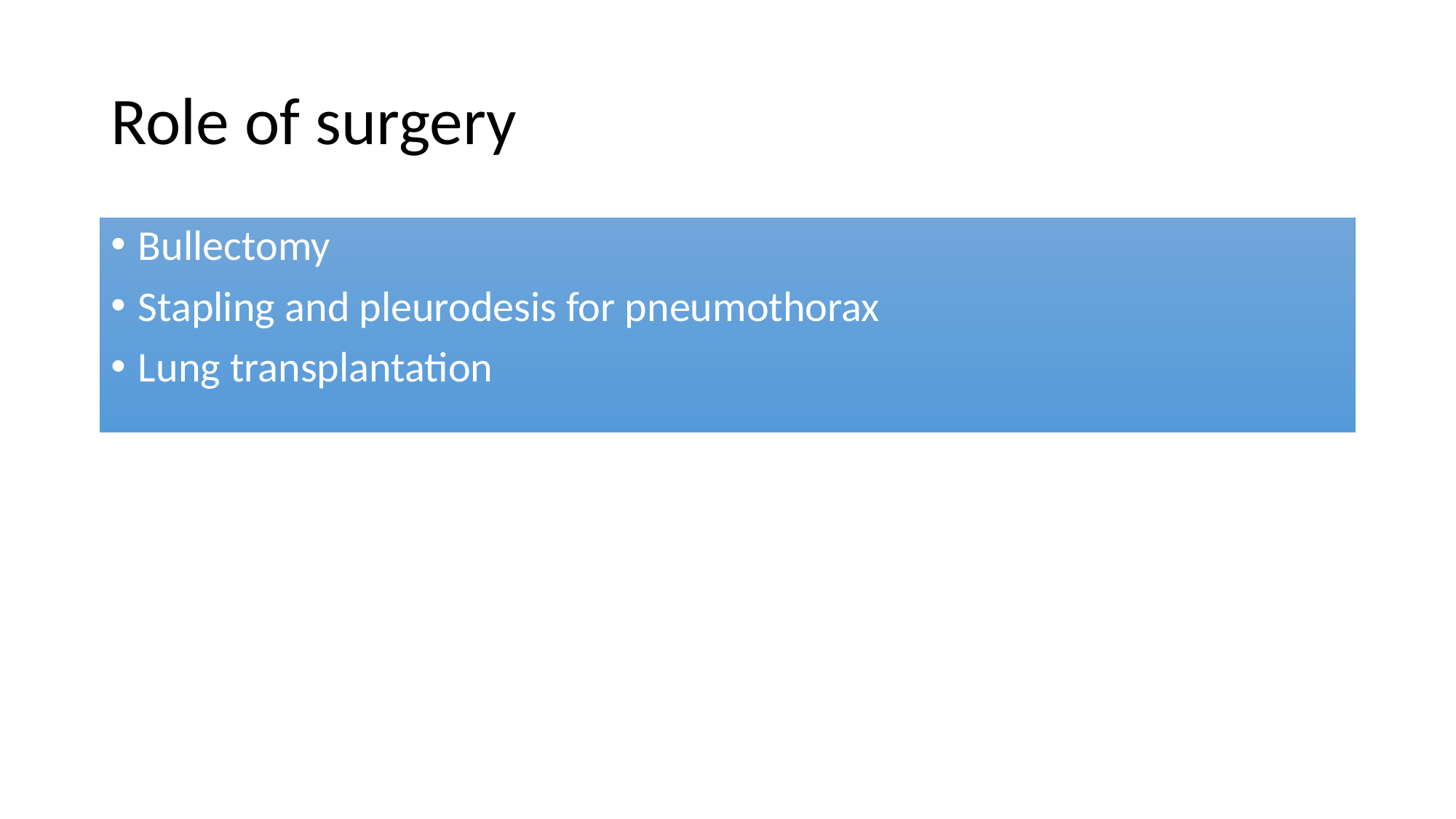

# Role of surgery
Bullectomy
Stapling and pleurodesis for pneumothorax
Lung transplantation